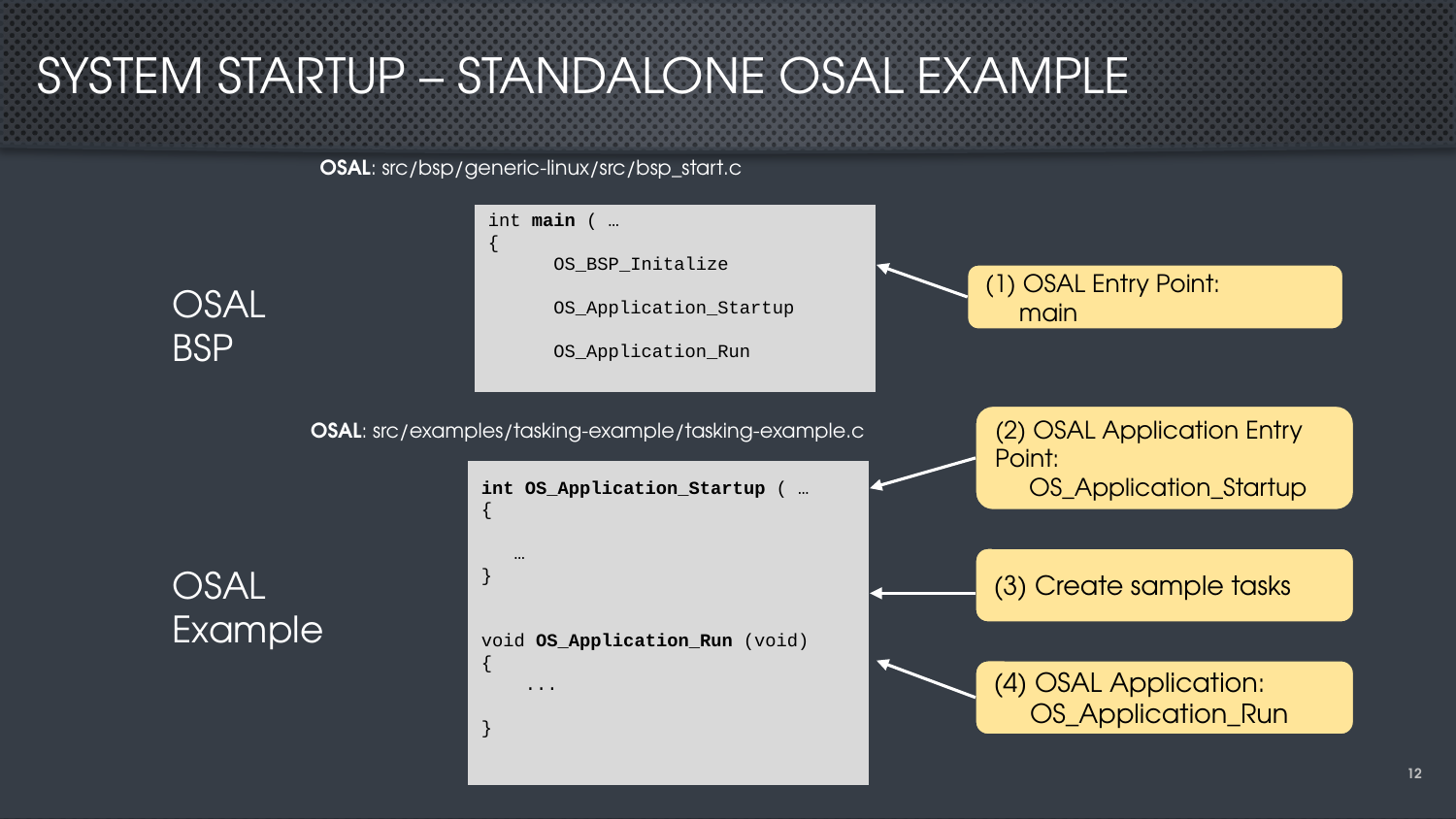

# System Startup – Standalone OSAL Example
OSAL: src/bsp/generic-linux/src/bsp_start.c
int main ( …
{
      OS_BSP_Initalize

      OS_Application_Startup

      OS_Application_Run

(1) OSAL Entry Point:
     main
OSAL BSP
OSAL: src/examples/tasking-example/tasking-example.c
(2) OSAL Application Entry Point:
     OS_Application_Startup

int OS_Application_Startup ( …
{

   …
}

void OS_Application_Run (void)
{
    ...

}

OSAL Example
(3) Create sample tasks
(4) OSAL Application:
     OS_Application_Run
12